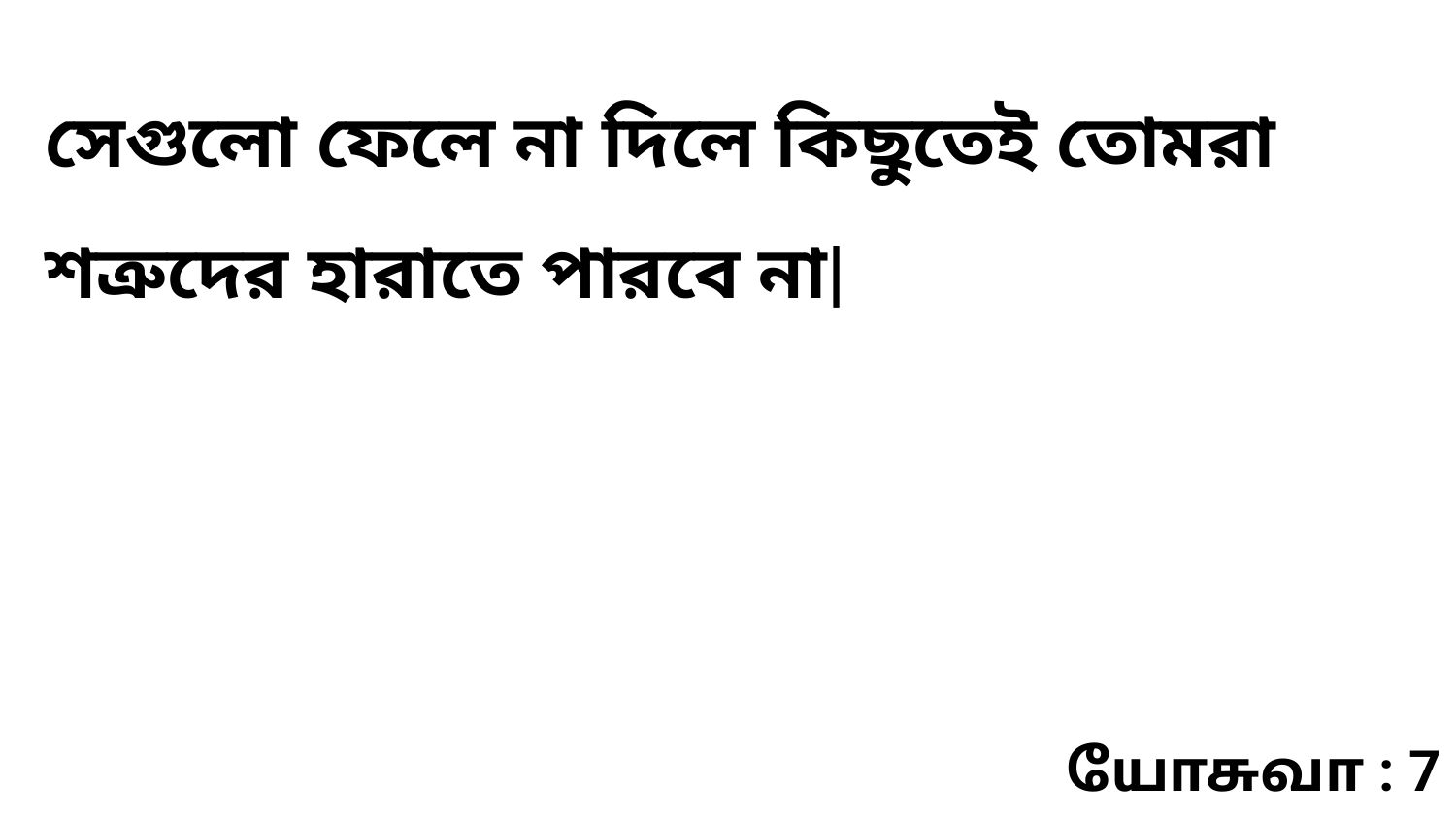

সেগুলো ফেলে না দিলে কিছুতেই তোমরা শত্রুদের হারাতে পারবে না|
யோசுவா : 7